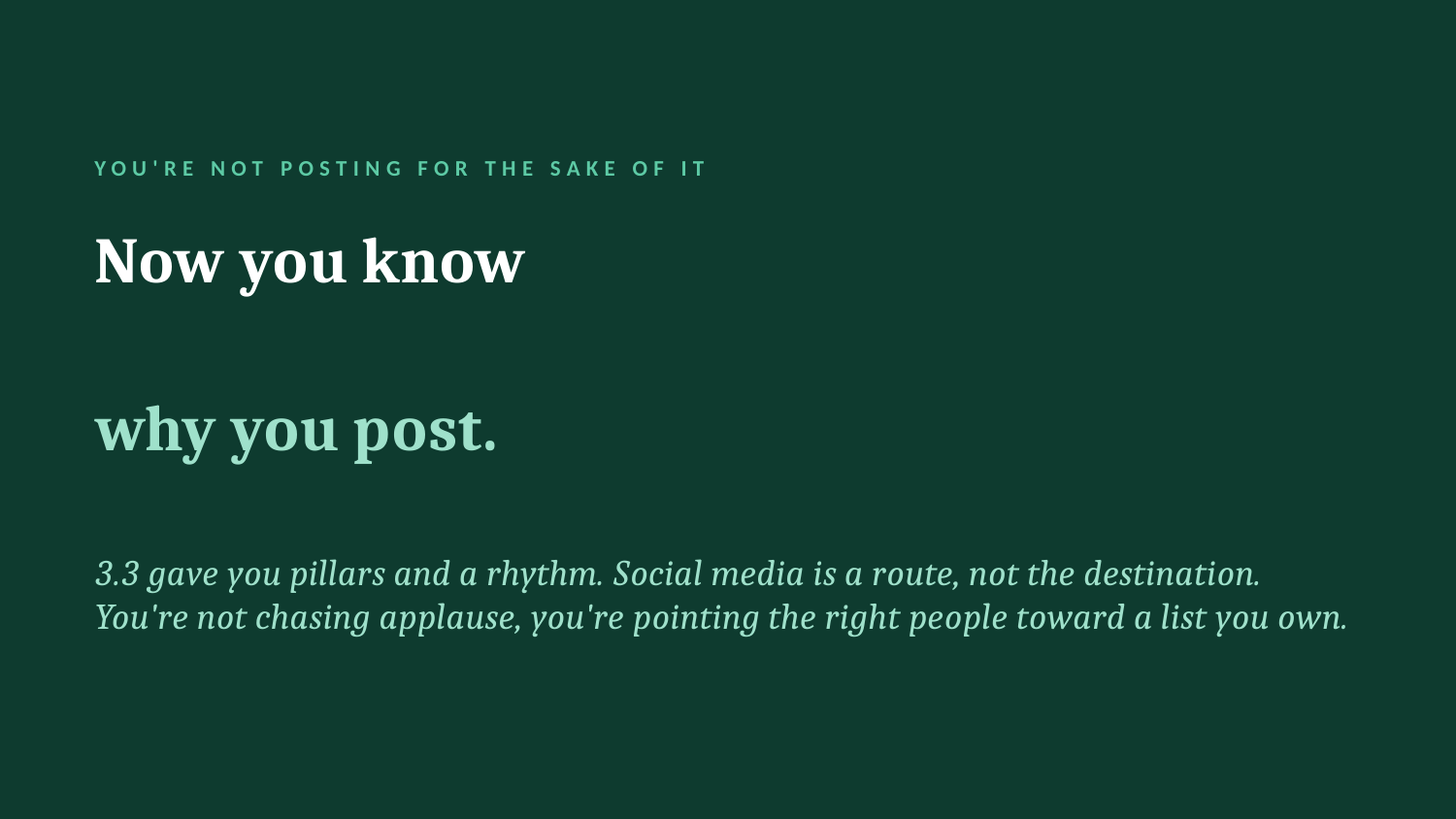

YOU'RE NOT POSTING FOR THE SAKE OF IT
Now you know

why you post.
3.3 gave you pillars and a rhythm. Social media is a route, not the destination. You're not chasing applause, you're pointing the right people toward a list you own.